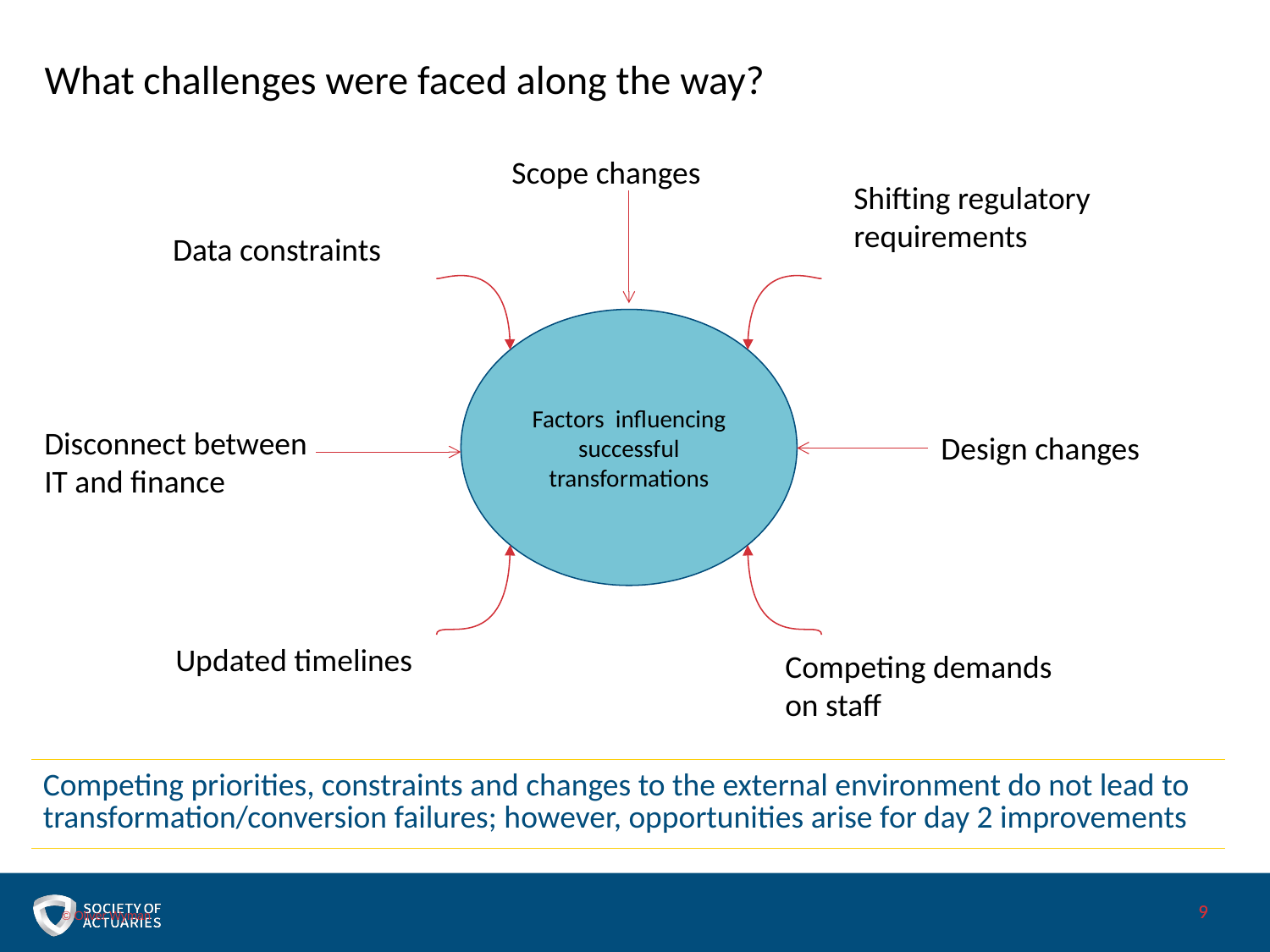

# What challenges were faced along the way?
Scope changes
Shifting regulatory requirements
Data constraints
Factors  influencing successful transformations
Disconnect between IT and finance
Design changes
Updated timelines
Competing demands on staff
| Competing priorities, constraints and changes to the external environment do not lead to transformation/conversion failures; however, opportunities arise for day 2 improvements |
| --- |